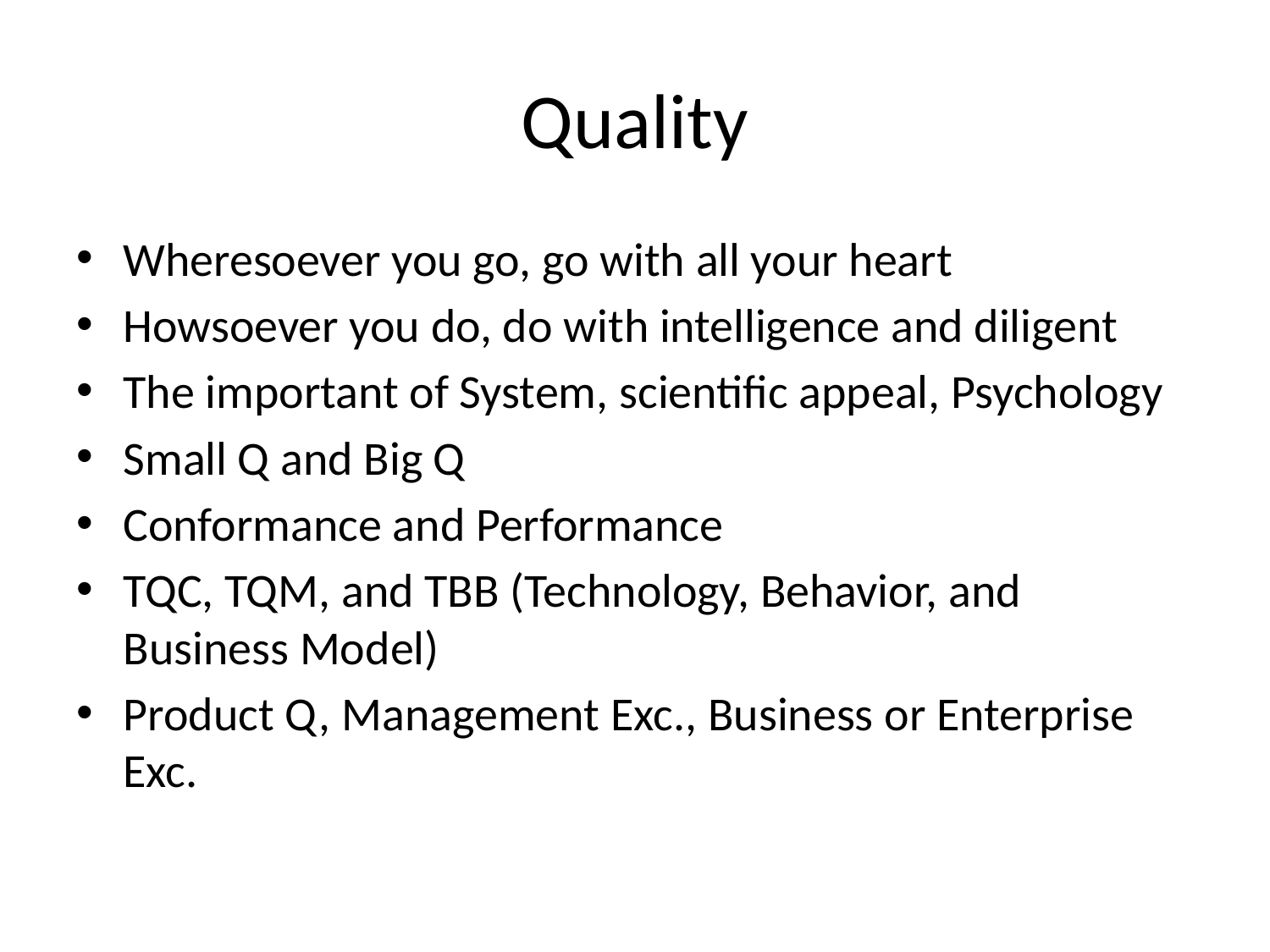

# Quality
Wheresoever you go, go with all your heart
Howsoever you do, do with intelligence and diligent
The important of System, scientific appeal, Psychology
Small Q and Big Q
Conformance and Performance
TQC, TQM, and TBB (Technology, Behavior, and Business Model)
Product Q, Management Exc., Business or Enterprise Exc.